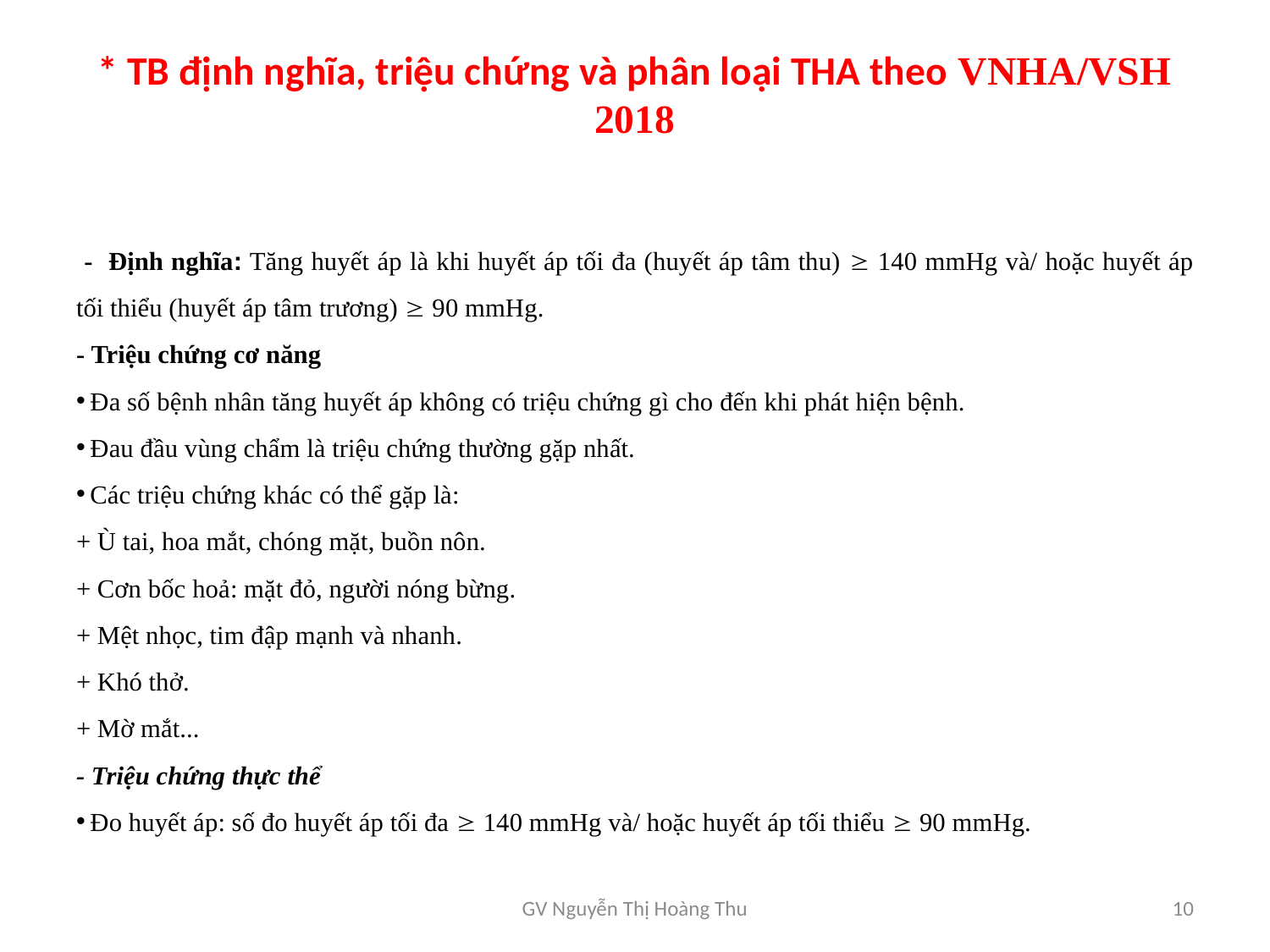

# * TB định nghĩa, triệu chứng và phân loại THA theo VNHA/VSH 2018
 -  Định nghĩa: Tăng huyết áp là khi huyết áp tối đa (huyết áp tâm thu) ≥ 140 mmHg và/ hoặc huyết áp tối thiểu (huyết áp tâm trương) ≥ 90 mmHg.
- Triệu chứng cơ năng
 Đa số bệnh nhân tăng huyết áp không có triệu chứng gì cho đến khi phát hiện bệnh.
 Đau đầu vùng chẩm là triệu chứng thường gặp nhất.
 Các triệu chứng khác có thể gặp là:
+ Ù tai, hoa mắt, chóng mặt, buồn nôn.
+ Cơn bốc hoả: mặt đỏ, người nóng bừng.
+ Mệt nhọc, tim đập mạnh và nhanh.
+ Khó thở.
+ Mờ mắt...
- Triệu chứng thực thể
 Đo huyết áp: số đo huyết áp tối đa ≥ 140 mmHg và/ hoặc huyết áp tối thiểu ≥ 90 mmHg.

GV Nguyễn Thị Hoàng Thu
10